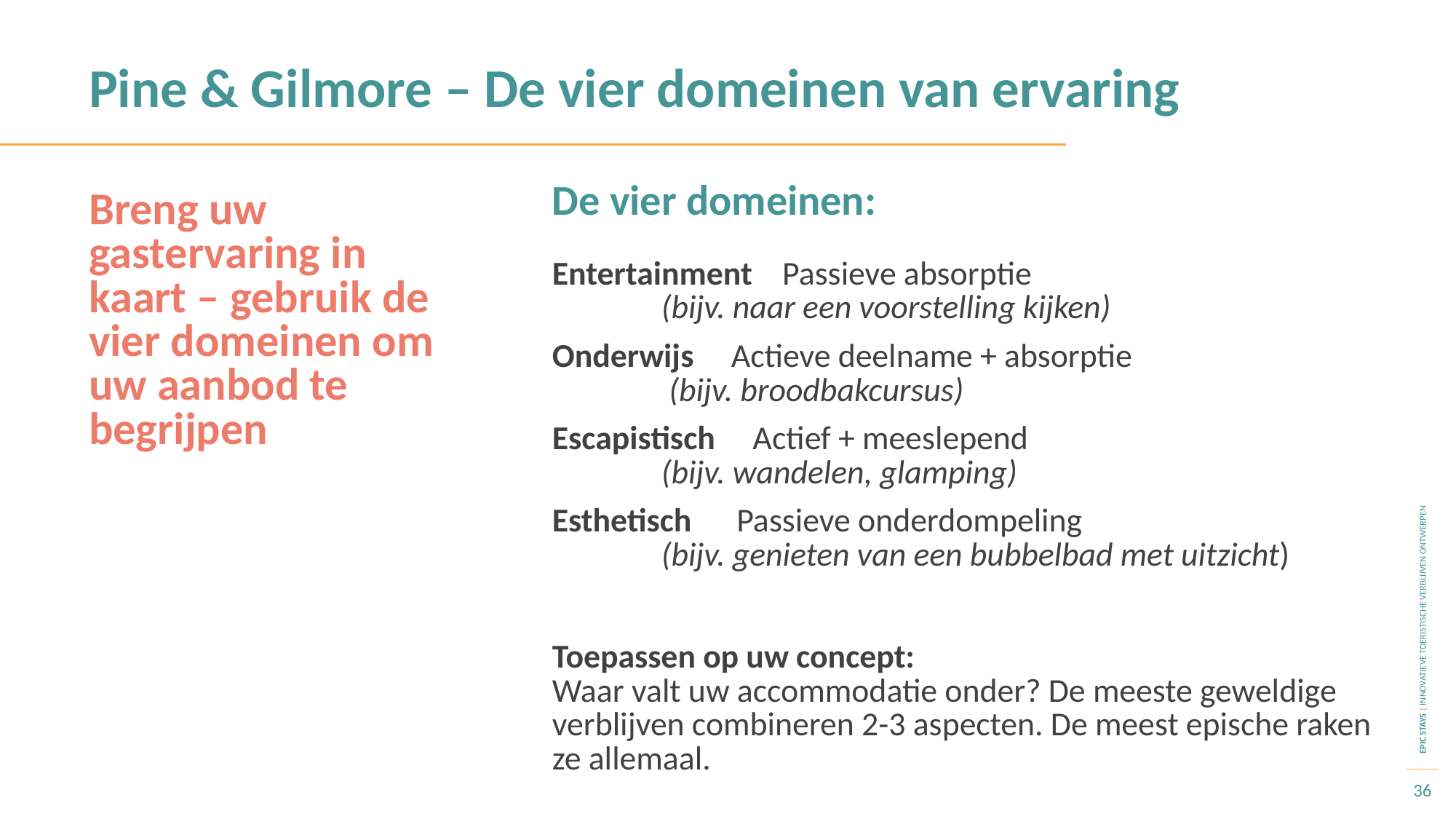

Pine & Gilmore – De vier domeinen van ervaring

Breng uw gastervaring in kaart – gebruik de vier domeinen om uw aanbod te begrijpen

De vier domeinen:

Entertainment    Passieve absorptie
	(bijv. naar een voorstelling kijken)

Onderwijs     Actieve deelname + absorptie
	 (bijv. broodbakcursus)

Escapistisch     Actief + meeslepend
	(bijv. wandelen, glamping)

Esthetisch      Passieve onderdompeling
	(bijv. genieten van een bubbelbad met uitzicht)

Toepassen op uw concept:
Waar valt uw accommodatie onder? De meeste geweldige verblijven combineren 2-3 aspecten. De meest epische raken ze allemaal.

36